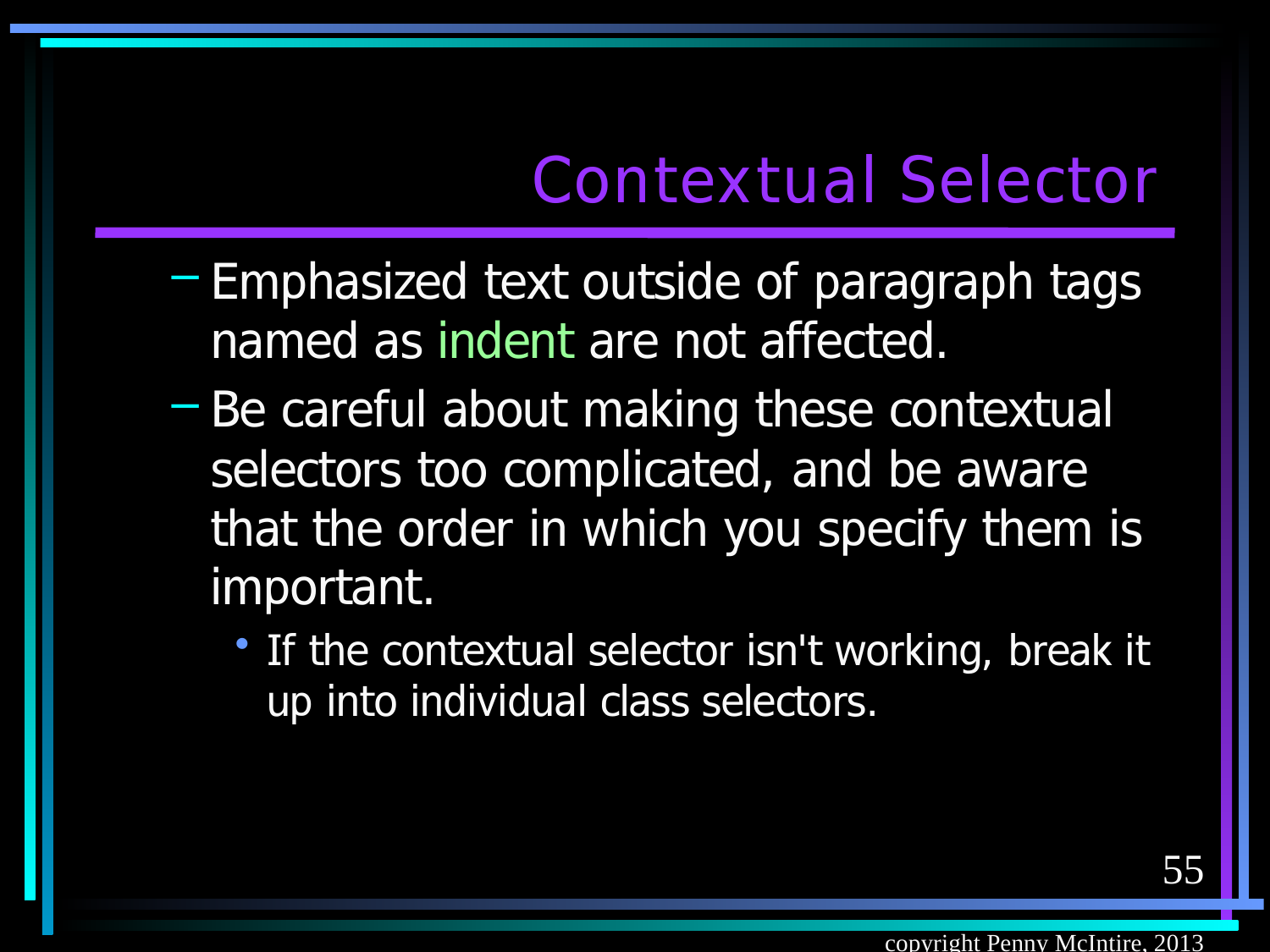

# Contextual Selector
Emphasized text outside of paragraph tags named as indent are not affected.
Be careful about making these contextual selectors too complicated, and be aware that the order in which you specify them is important.
If the contextual selector isn't working, break it up into individual class selectors.
55
copyright Penny McIntire, 2013